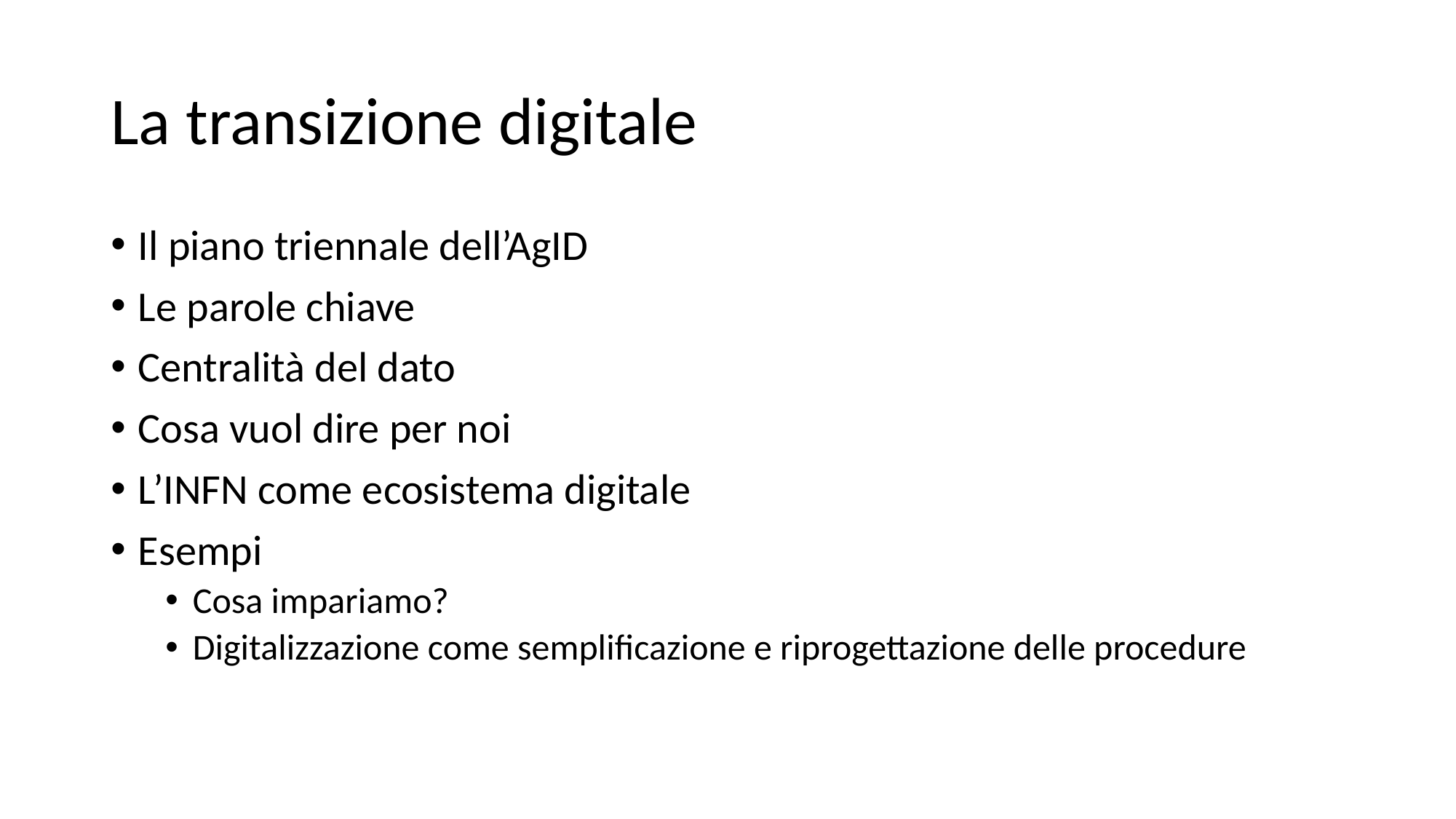

# La transizione digitale
Il piano triennale dell’AgID
Le parole chiave
Centralità del dato
Cosa vuol dire per noi
L’INFN come ecosistema digitale
Esempi
Cosa impariamo?
Digitalizzazione come semplificazione e riprogettazione delle procedure